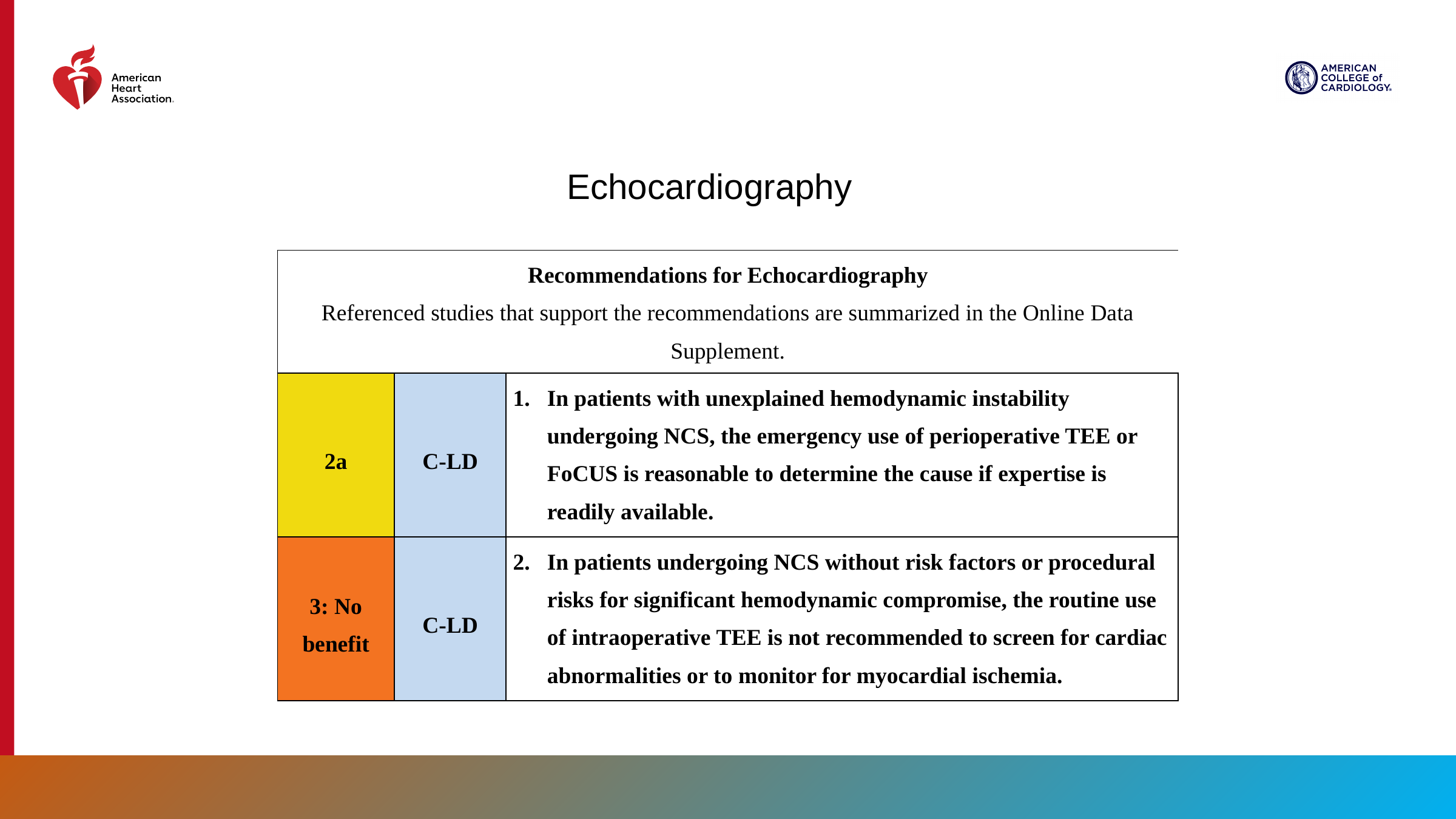

Echocardiography
| Recommendations for Echocardiography Referenced studies that support the recommendations are summarized in the Online Data Supplement. |  |  |
| --- | --- | --- |
| 2a | C-LD | In patients with unexplained hemodynamic instability undergoing NCS, the emergency use of perioperative TEE or FoCUS is reasonable to determine the cause if expertise is readily available. |
| 3: No benefit | C-LD | In patients undergoing NCS without risk factors or procedural risks for significant hemodynamic compromise, the routine use of intraoperative TEE is not recommended to screen for cardiac abnormalities or to monitor for myocardial ischemia. |